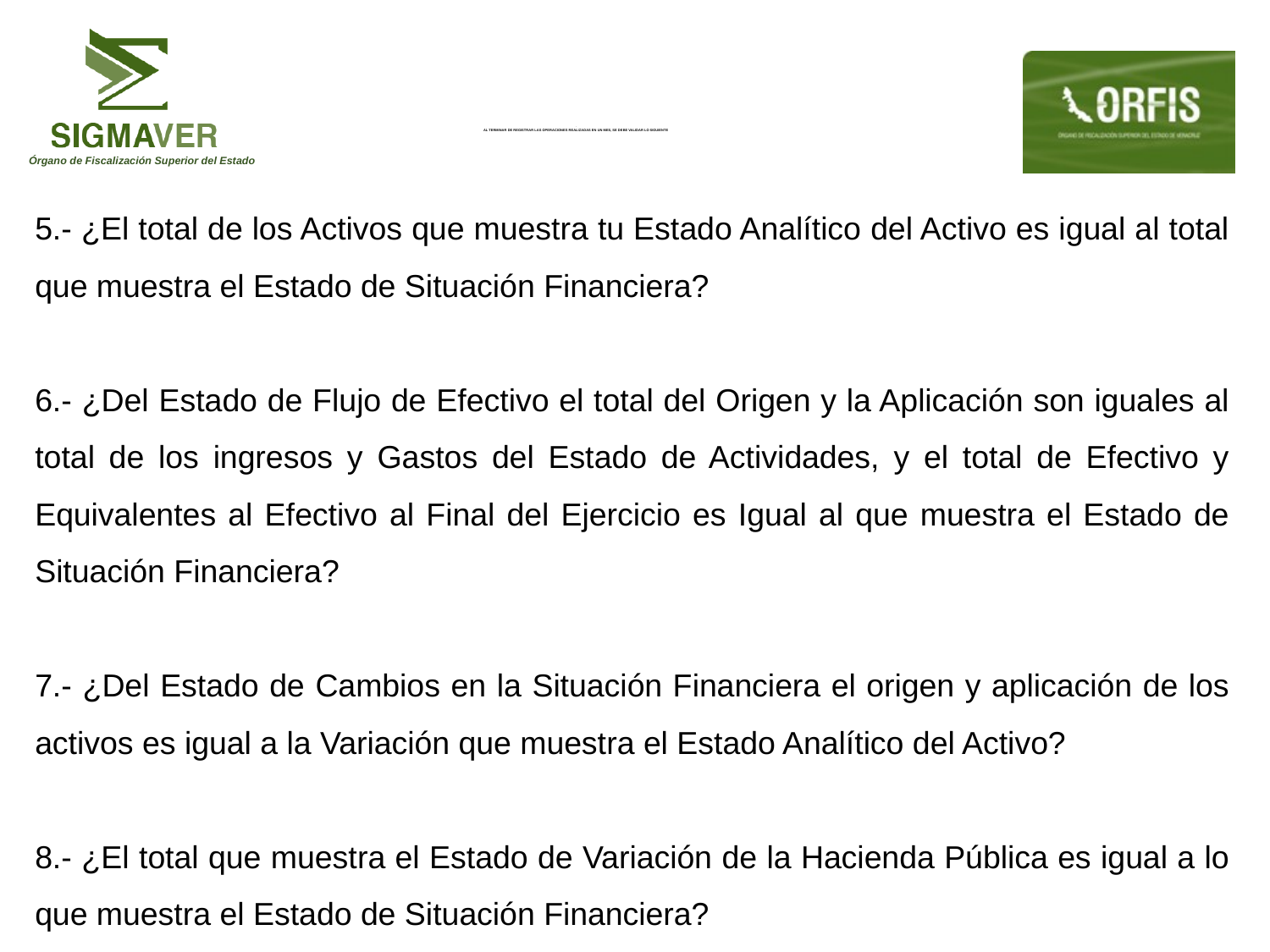

# . AL TERMINAR DE REGISTRAR LAS OPERACIONES REALIZADAS EN UN MES, SE DEBE VALIDAR LO SIGUIENTE
5.- ¿El total de los Activos que muestra tu Estado Analítico del Activo es igual al total que muestra el Estado de Situación Financiera?

6.- ¿Del Estado de Flujo de Efectivo el total del Origen y la Aplicación son iguales al total de los ingresos y Gastos del Estado de Actividades, y el total de Efectivo y Equivalentes al Efectivo al Final del Ejercicio es Igual al que muestra el Estado de Situación Financiera?

7.- ¿Del Estado de Cambios en la Situación Financiera el origen y aplicación de los activos es igual a la Variación que muestra el Estado Analítico del Activo?

8.- ¿El total que muestra el Estado de Variación de la Hacienda Pública es igual a lo que muestra el Estado de Situación Financiera?